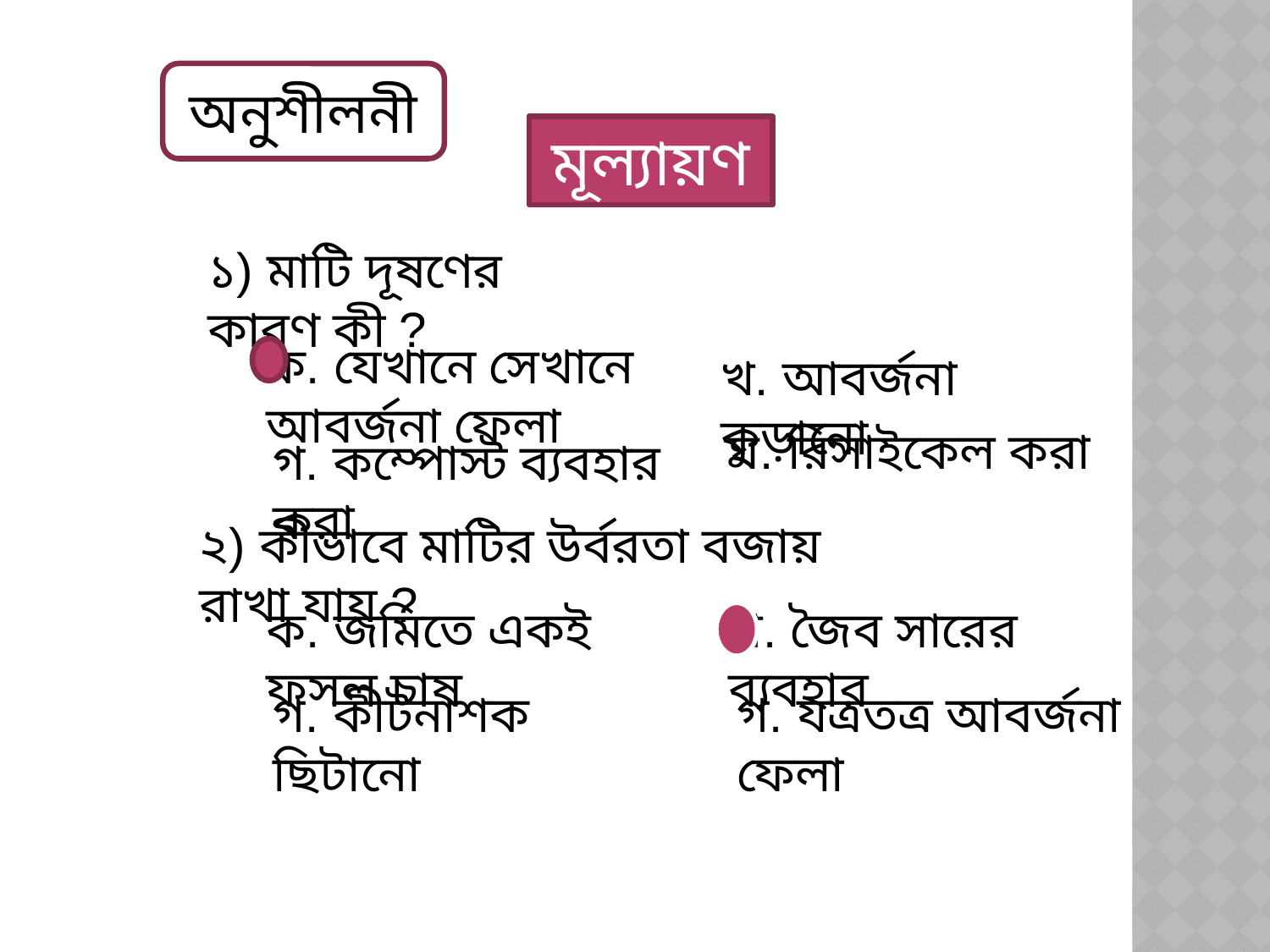

অনুশীলনী
মূল্যায়ণ
১) মাটি দূষণের কারণ কী ?
ক. যেখানে সেখানে আবর্জনা ফেলা

খ. আবর্জনা কুড়ানো
ঘ. রিসাইকেল করা
গ. কম্পোস্ট ব্যবহার করা
২) কীভাবে মাটির উর্বরতা বজায় রাখা যায় ?
ক. জমিতে একই ফসল চাষ
খ. জৈব সারের ব্যবহার

গ. কীটনাশক ছিটানো
গ. যত্রতত্র আবর্জনা ফেলা